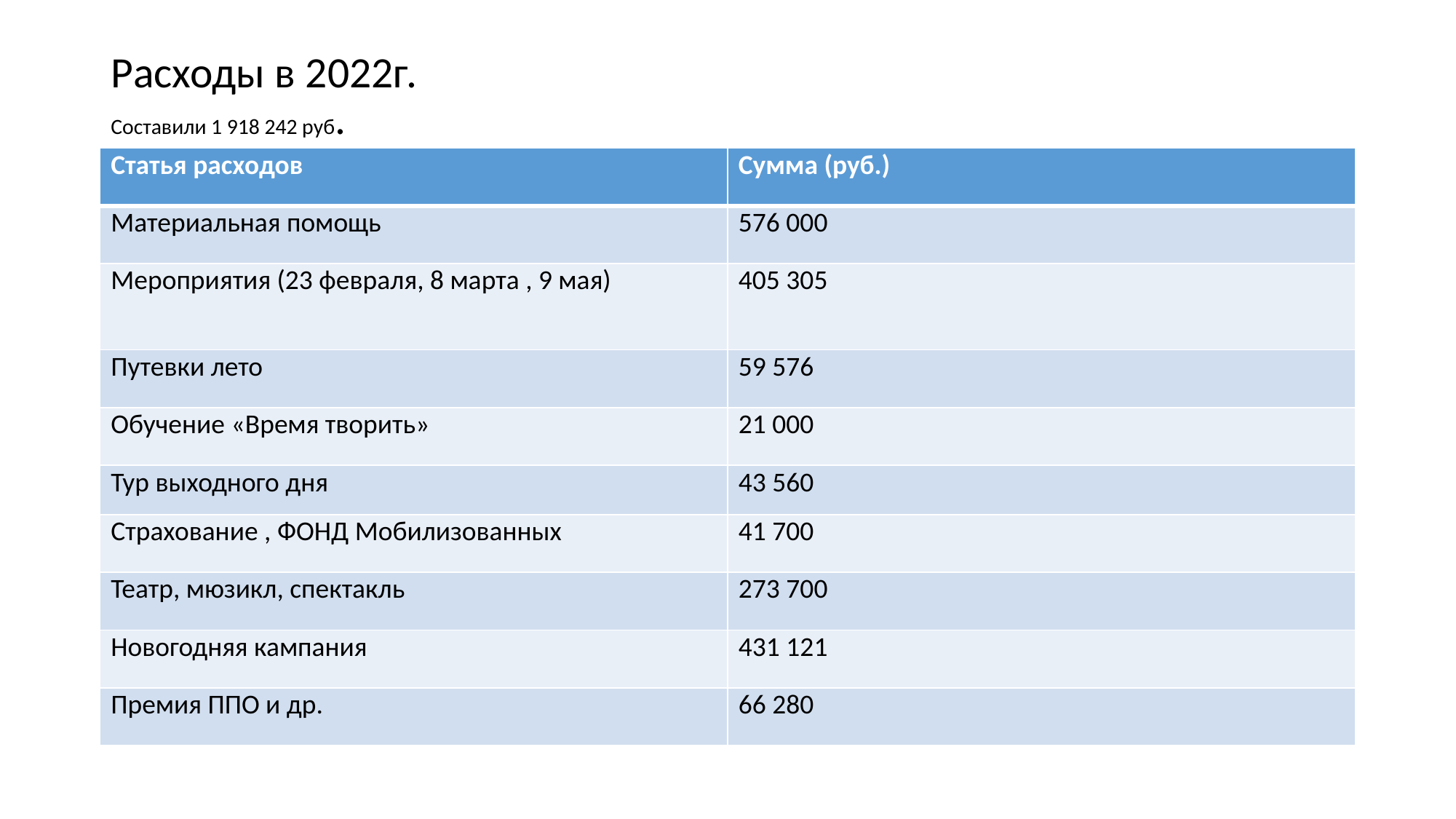

# Расходы в 2022г. Составили 1 918 242 руб.
| Статья расходов | Сумма (руб.) |
| --- | --- |
| Материальная помощь | 576 000 |
| Мероприятия (23 февраля, 8 марта , 9 мая) | 405 305 |
| Путевки лето | 59 576 |
| Обучение «Время творить» | 21 000 |
| Тур выходного дня | 43 560 |
| Страхование , ФОНД Мобилизованных | 41 700 |
| Театр, мюзикл, спектакль | 273 700 |
| Новогодняя кампания | 431 121 |
| Премия ППО и др. | 66 280 |